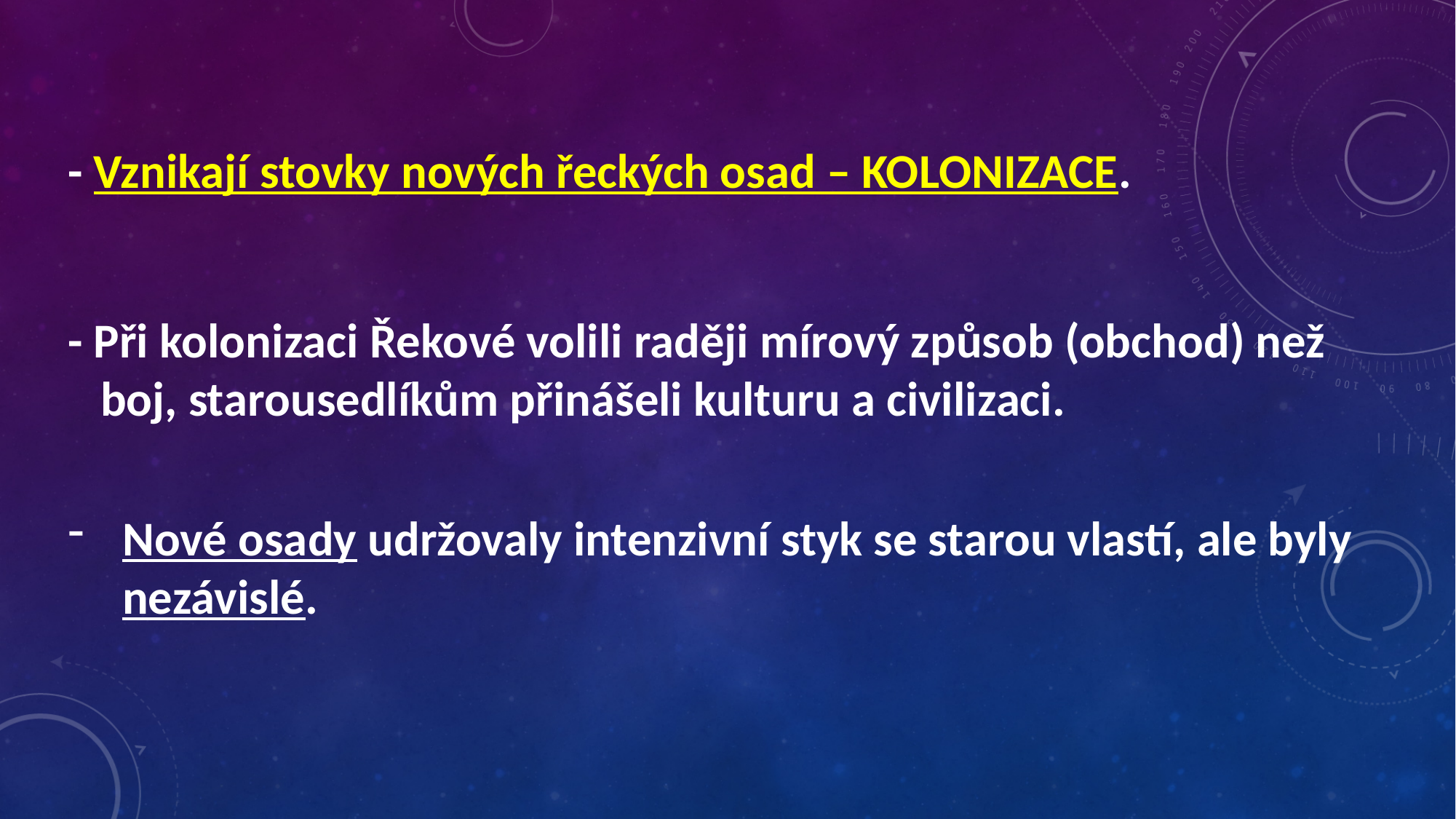

#

- Vznikají stovky nových řeckých osad – KOLONIZACE.
- Při kolonizaci Řekové volili raději mírový způsob (obchod) než
   boj, starousedlíkům přinášeli kulturu a civilizaci.
Nové osady udržovaly intenzivní styk se starou vlastí, ale byly
     nezávislé.